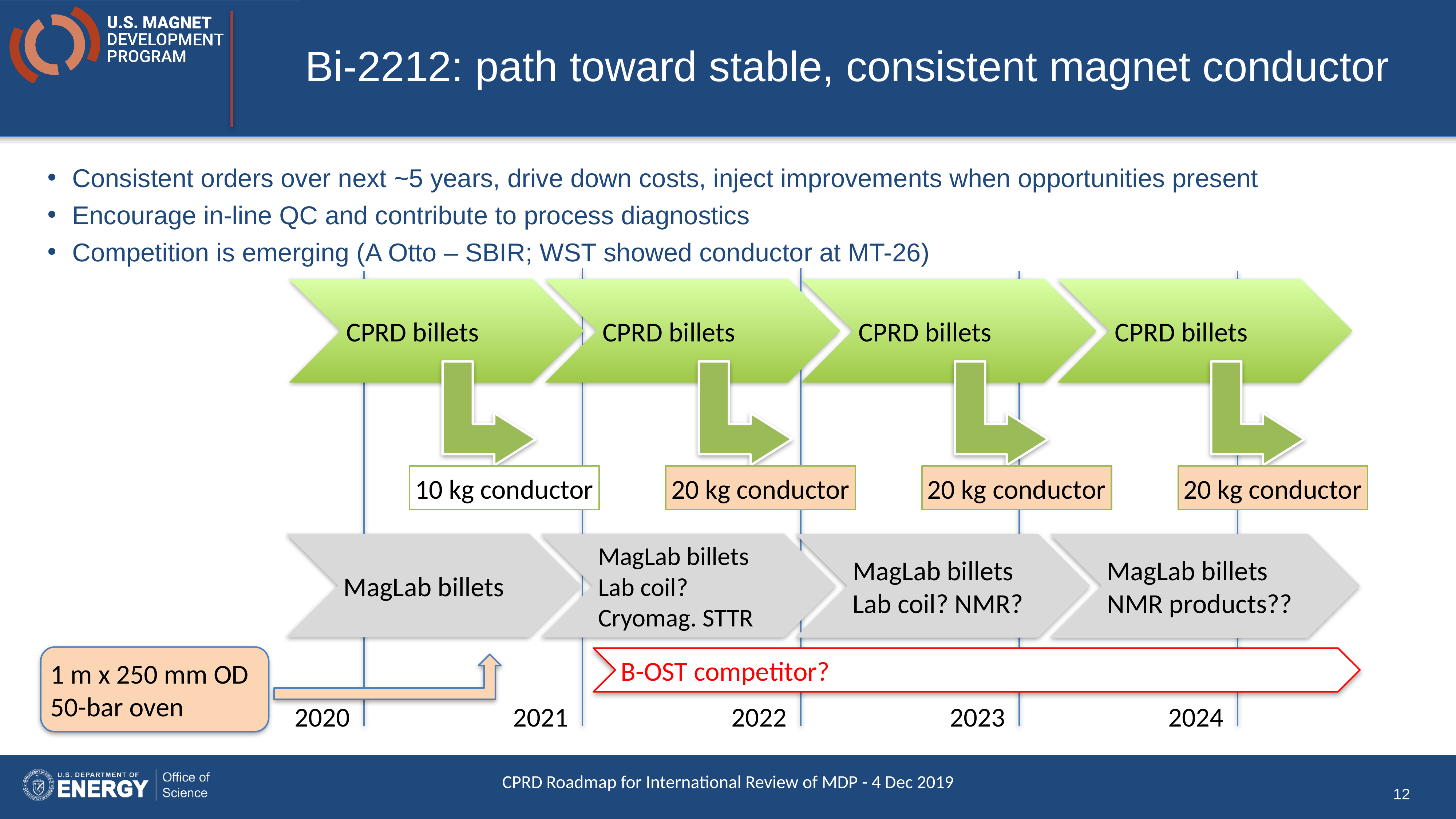

# Bi-2212: path toward stable, consistent magnet conductor
Consistent orders over next ~5 years, drive down costs, inject improvements when opportunities present
Encourage in-line QC and contribute to process diagnostics
Competition is emerging (A Otto – SBIR; WST showed conductor at MT-26)
2021
2022
2020
2023
2024
CPRD billets
CPRD billets
CPRD billets
CPRD billets

10 kg conductor
20 kg conductor
20 kg conductor
20 kg conductor
MagLab billets
MagLab billets
Lab coil? Cryomag. STTR
MagLab billets
Lab coil? NMR?
MagLab billets
NMR products??
1 m x 250 mm OD
50-bar oven
B-OST competitor?

CPRD Roadmap for International Review of MDP - 4 Dec 2019
12